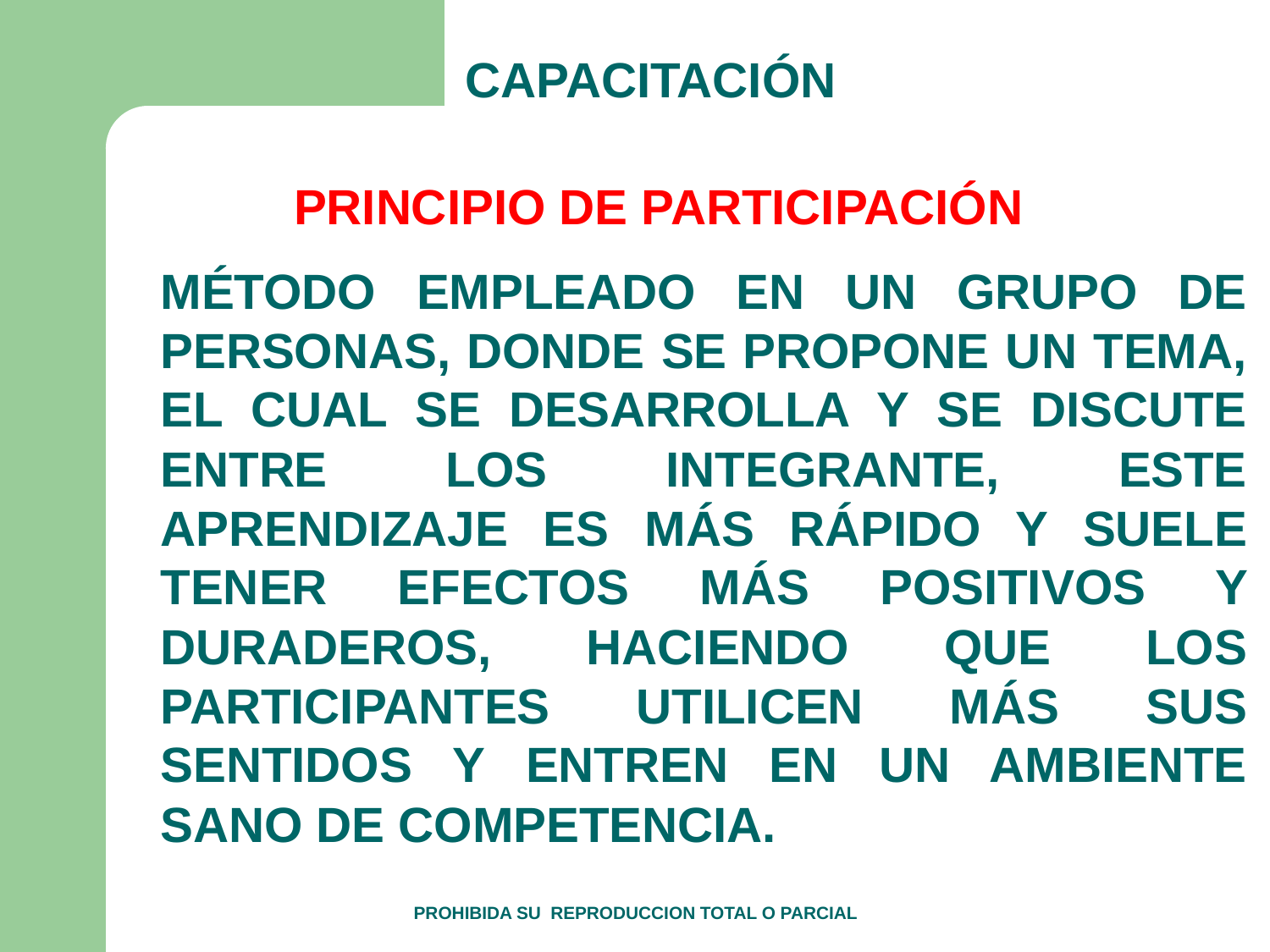

CAPACITACIÓN
PRINCIPIO DE PARTICIPACIÓN
MÉTODO EMPLEADO EN UN GRUPO DE PERSONAS, DONDE SE PROPONE UN TEMA, EL CUAL SE DESARROLLA Y SE DISCUTE ENTRE LOS INTEGRANTE, ESTE APRENDIZAJE ES MÁS RÁPIDO Y SUELE TENER EFECTOS MÁS POSITIVOS Y DURADEROS, HACIENDO QUE LOS PARTICIPANTES UTILICEN MÁS SUS SENTIDOS Y ENTREN EN UN AMBIENTE SANO DE COMPETENCIA.